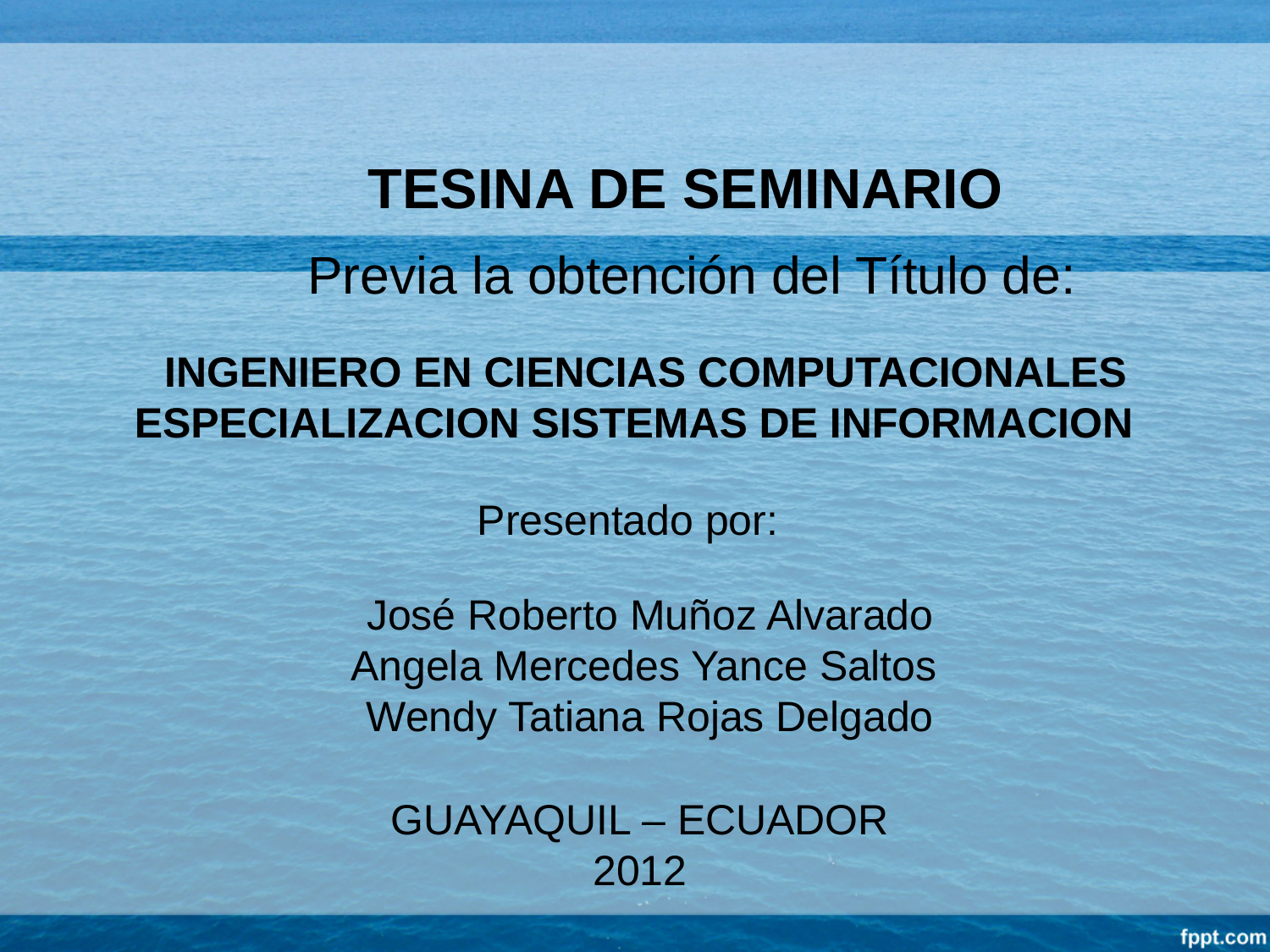

TESINA DE SEMINARIO
Previa la obtención del Título de:

 INGENIERO EN CIENCIAS COMPUTACIONALES ESPECIALIZACION SISTEMAS DE INFORMACION
Presentado por:

 José Roberto Muñoz Alvarado
Angela Mercedes Yance Saltos
Wendy Tatiana Rojas Delgado
 GUAYAQUIL – ECUADOR
2012